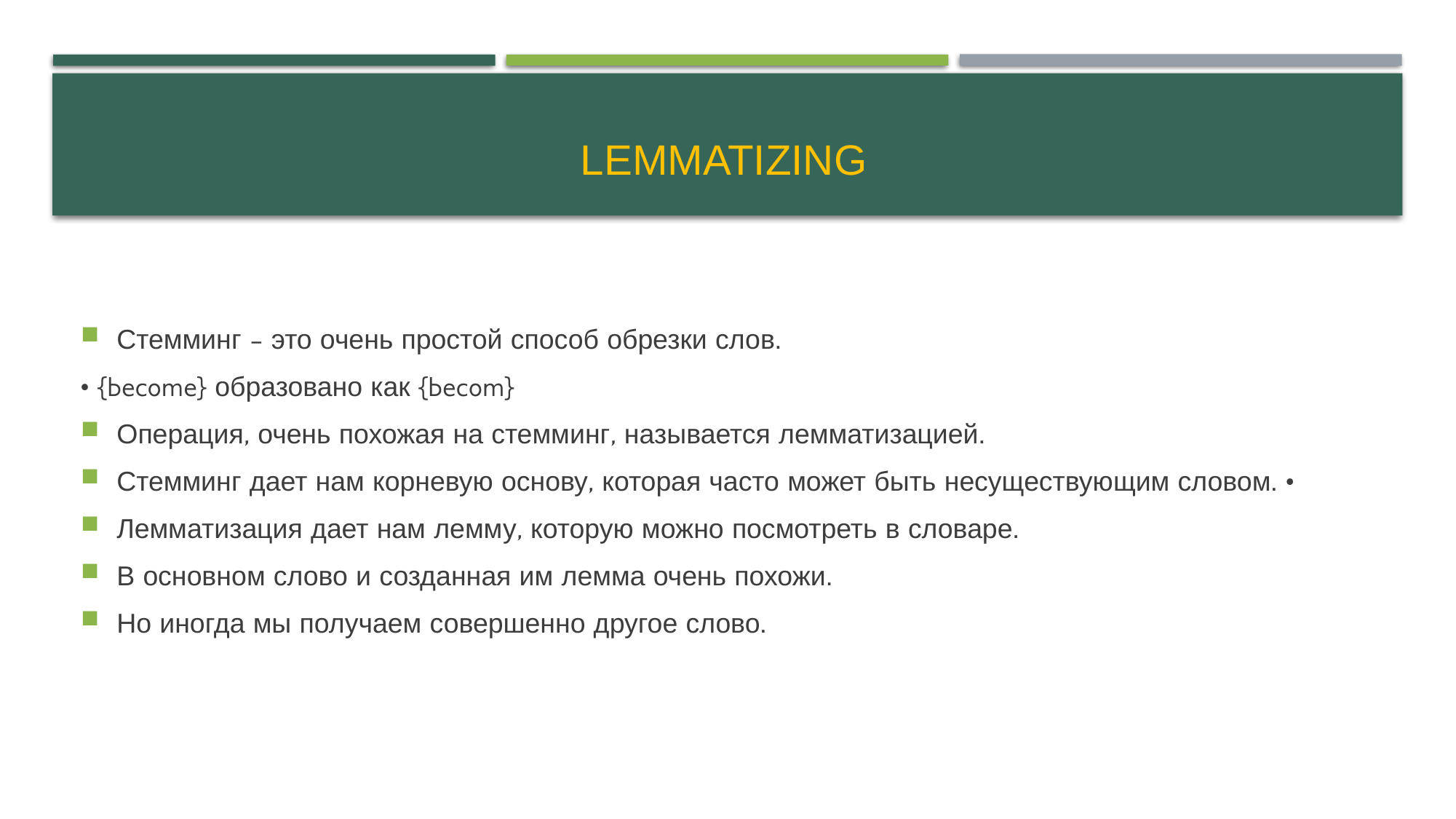

# Lemmatizing
Стемминг – это очень простой способ обрезки слов.
• {become} образовано как {becom}
Операция, очень похожая на стемминг, называется лемматизацией.
Стемминг дает нам корневую основу, которая часто может быть несуществующим словом. •
Лемматизация дает нам лемму, которую можно посмотреть в словаре.
В основном слово и созданная им лемма очень похожи.
Но иногда мы получаем совершенно другое слово.